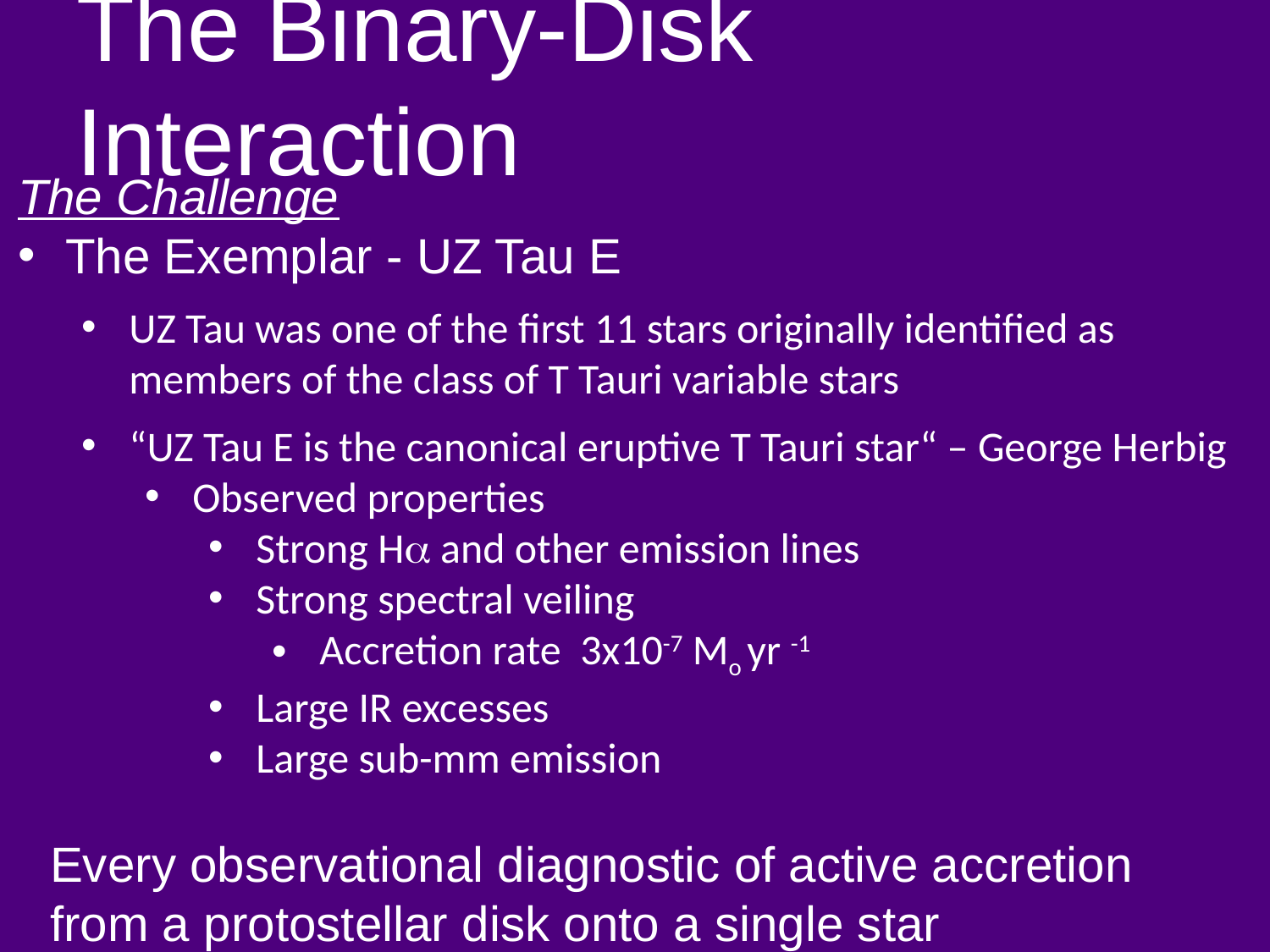

The Binary-Disk Interaction
The Challenge
The Exemplar - UZ Tau E

UZ Tau was one of the first 11 stars originally identified as     members of the class of T Tauri variable stars

“UZ Tau E is the canonical eruptive T Tauri star“ – George Herbig
Observed properties
Strong Hα and other emission lines
Strong spectral veiling
Accretion rate  3x10-7 Mo yr -1
Large IR excesses
Large sub-mm emission

Every observational diagnostic of active accretion
from a protostellar disk onto a single star